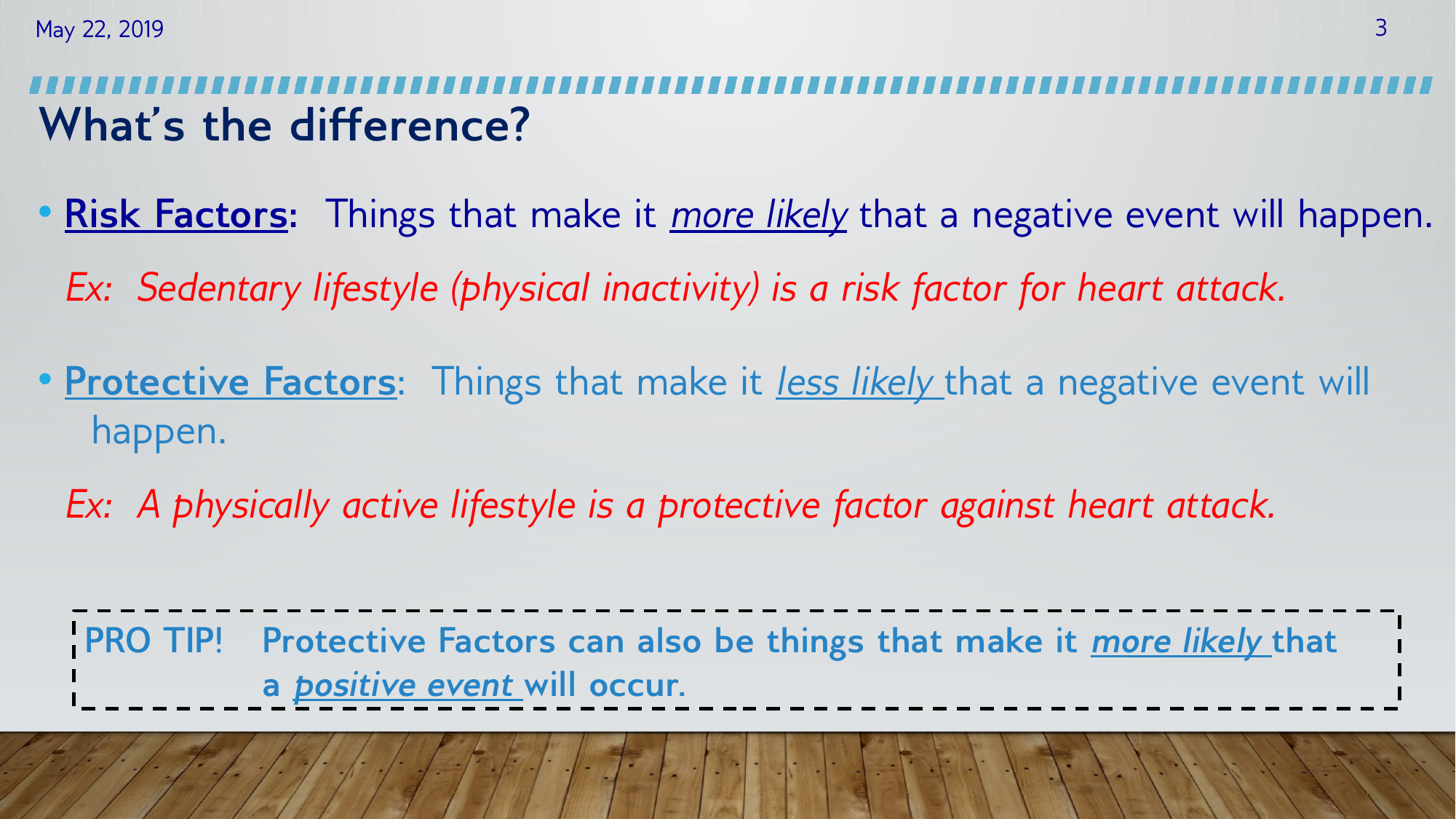

What’s the difference?
Risk Factors:  Things that make it more likely that a negative event will happen.
Ex:  Sedentary lifestyle (physical inactivity) is a risk factor for heart attack.
Protective Factors:  Things that make it less likely that a negative event will 	happen.
Ex:  A physically active lifestyle is a protective factor against heart attack.
PRO TIP!	Protective Factors can also be things that make it more likely that 	a positive event will occur.